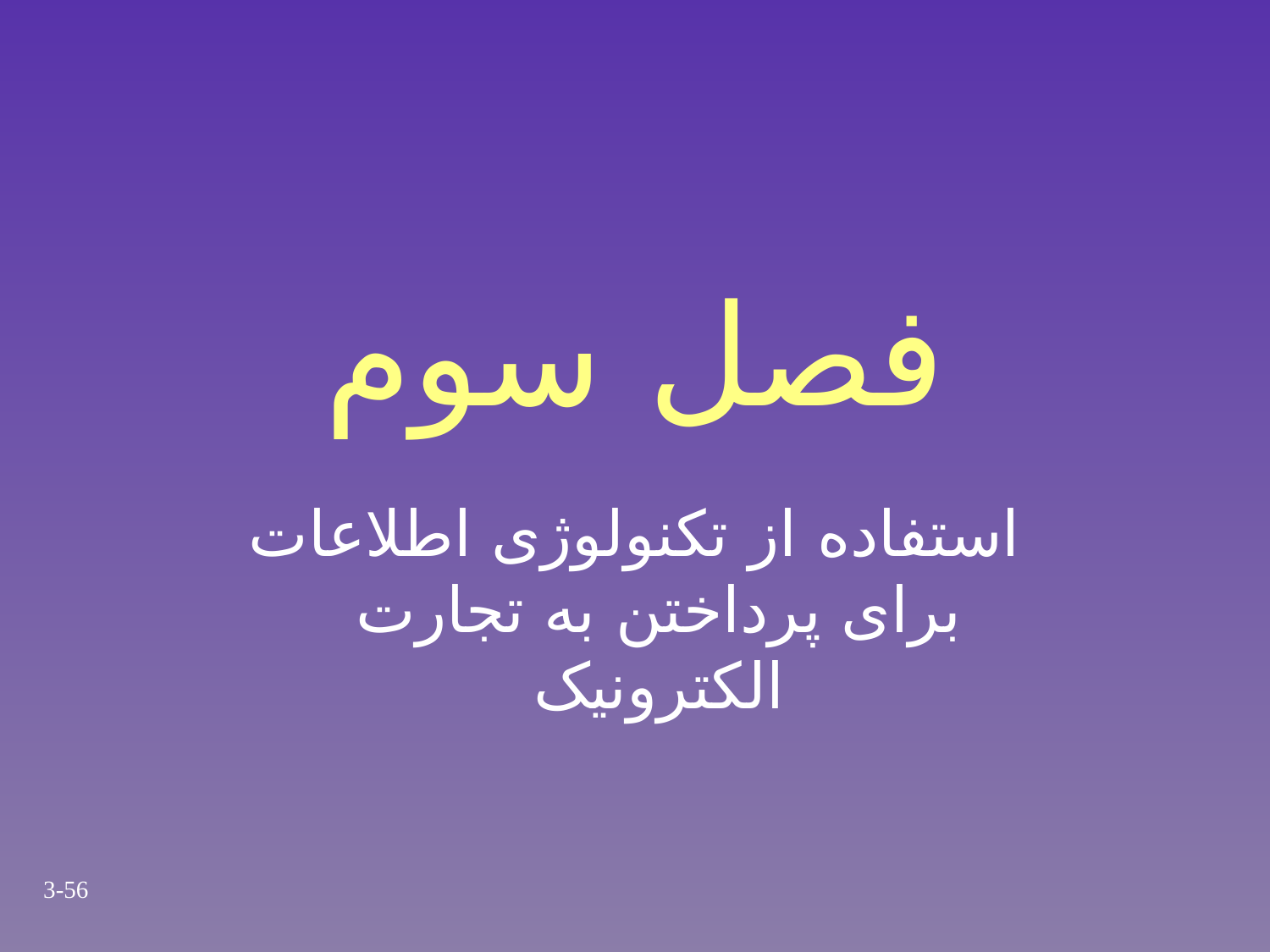

# فصل سوم
استفاده از تکنولوژی اطلاعات برای پرداختن به تجارت الکترونیک
3-56